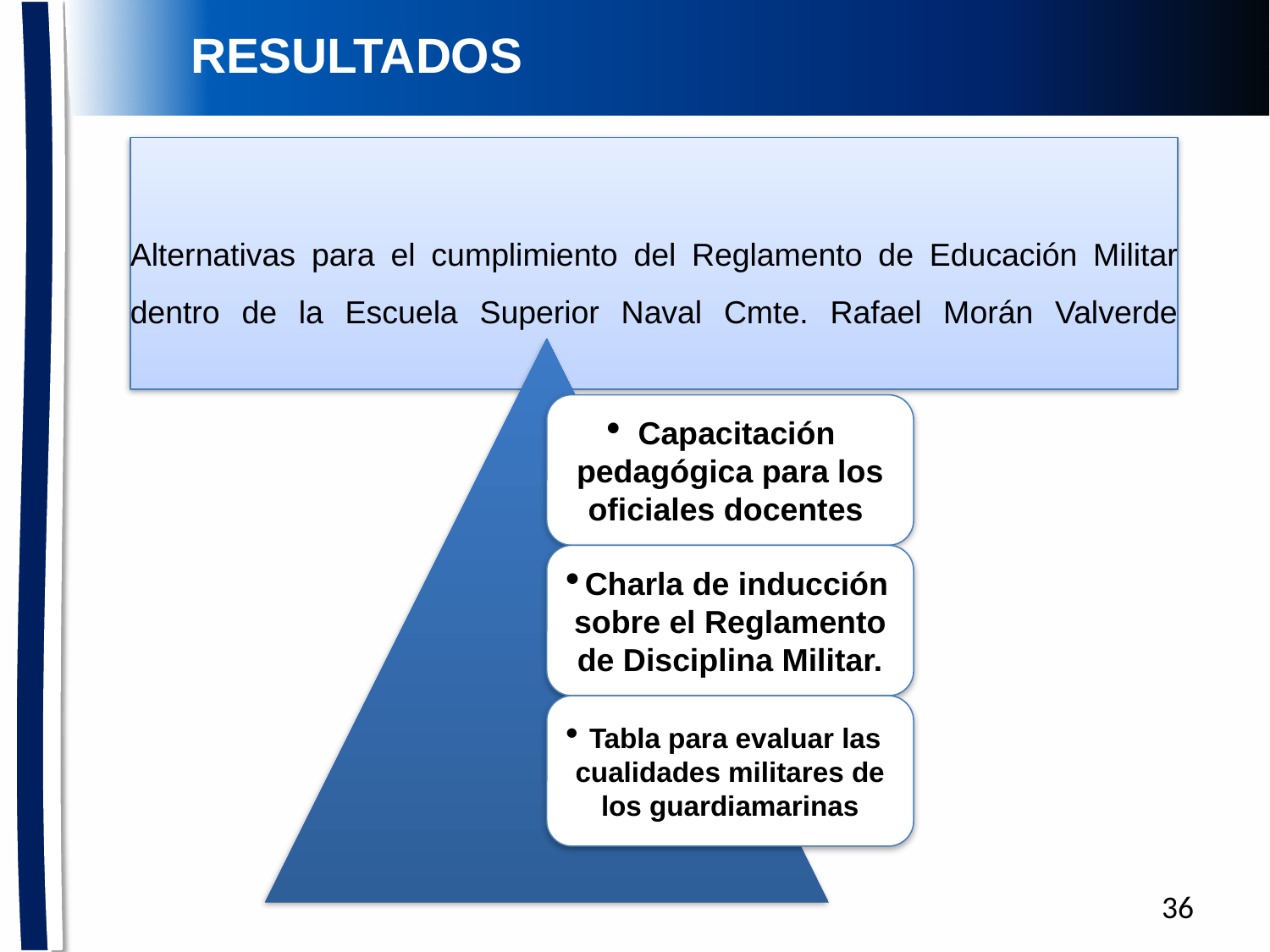

RESULTADOS
# Alternativas para el cumplimiento del Reglamento de Educación Militar dentro de la Escuela Superior Naval Cmte. Rafael Morán Valverde
Capacitación pedagógica para los oficiales docentes
Charla de inducción sobre el Reglamento de Disciplina Militar.
Tabla para evaluar las cualidades militares de los guardiamarinas
36